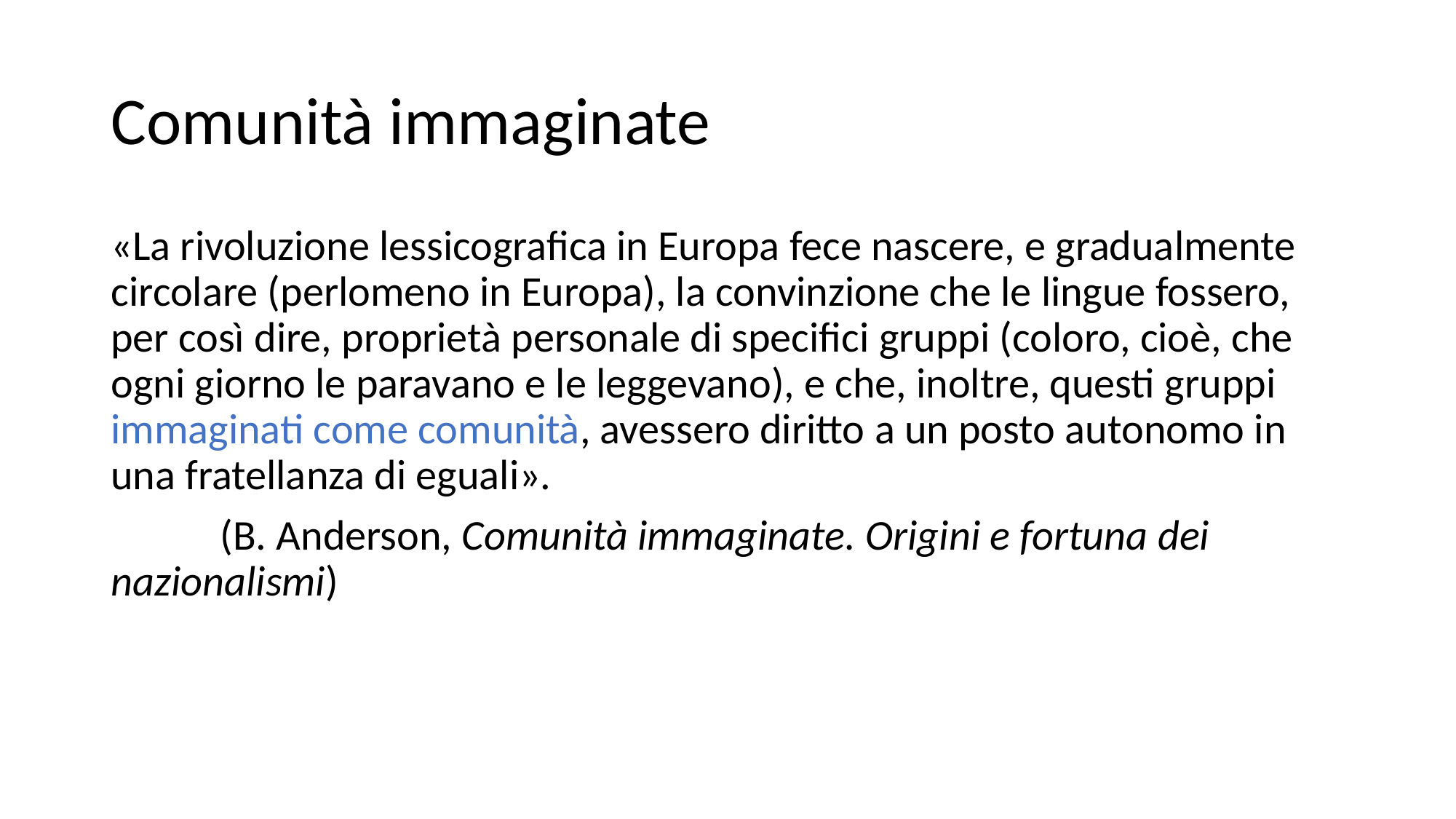

# Comunità immaginate
«La rivoluzione lessicografica in Europa fece nascere, e gradualmente circolare (perlomeno in Europa), la convinzione che le lingue fossero, per così dire, proprietà personale di specifici gruppi (coloro, cioè, che ogni giorno le paravano e le leggevano), e che, inoltre, questi gruppi immaginati come comunità, avessero diritto a un posto autonomo in una fratellanza di eguali».
	(B. Anderson, Comunità immaginate. Origini e fortuna dei 	nazionalismi)